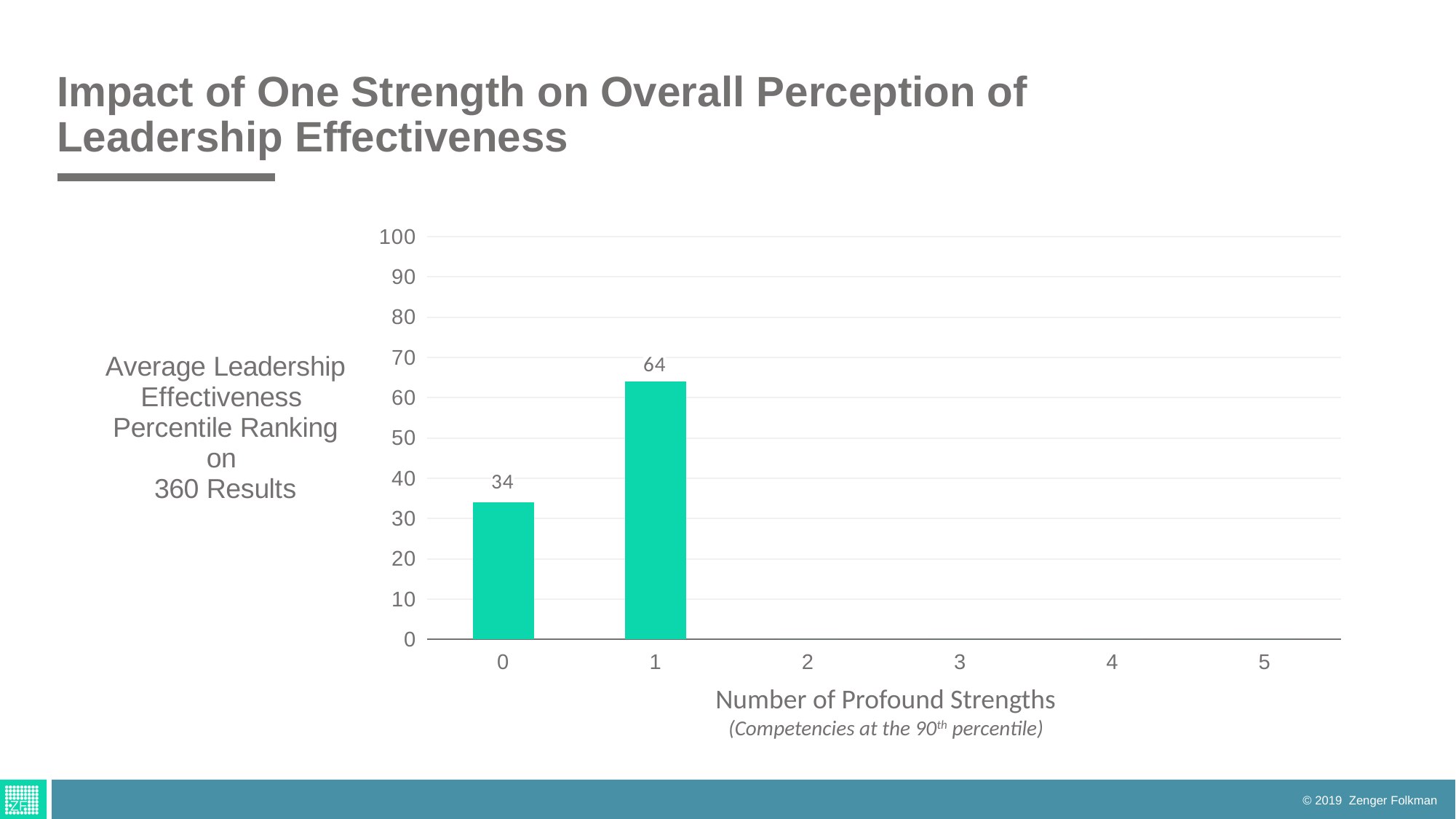

# Impact of One Strength on Overall Perception of Leadership Effectiveness

### Chart

| Category | East |
|---|---|
| 0 | 34.0 |
| 1 | 64.0 |
| 2 | 0.0 |
| 3 | 0.0 |
| 4 | 0.0 |
| 5 | 0.0 |
Number of Profound Strengths
(Competencies at the 90th percentile)